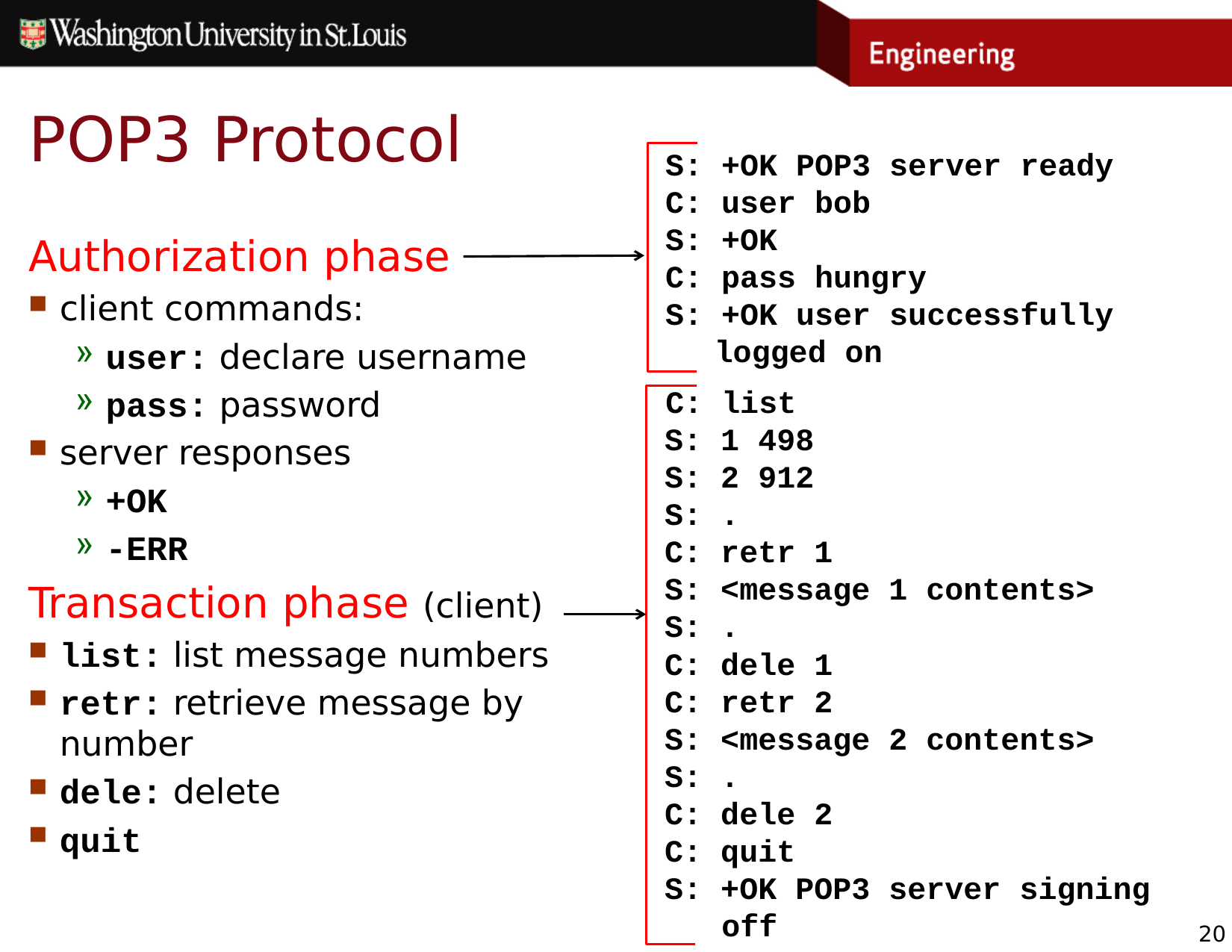

# POP3 Protocol

S: +OK POP3 server ready
C: user bob
S: +OK
C: pass hungry
S: +OK user successfully logged on

Authorization phase
client commands:
user: declare username
pass: password
server responses
+OK
-ERR
Transaction phase (client)
list: list message numbers
retr: retrieve message by number
dele: delete
quit
        C: list
   S: 1 498
   S: 2 912
   S: .
   C: retr 1
   S: <message 1 contents>
   S: .
   C: dele 1
   C: retr 2
   S: <message 2 contents>
   S: .
   C: dele 2
   C: quit
   S: +OK POP3 server signing off

20